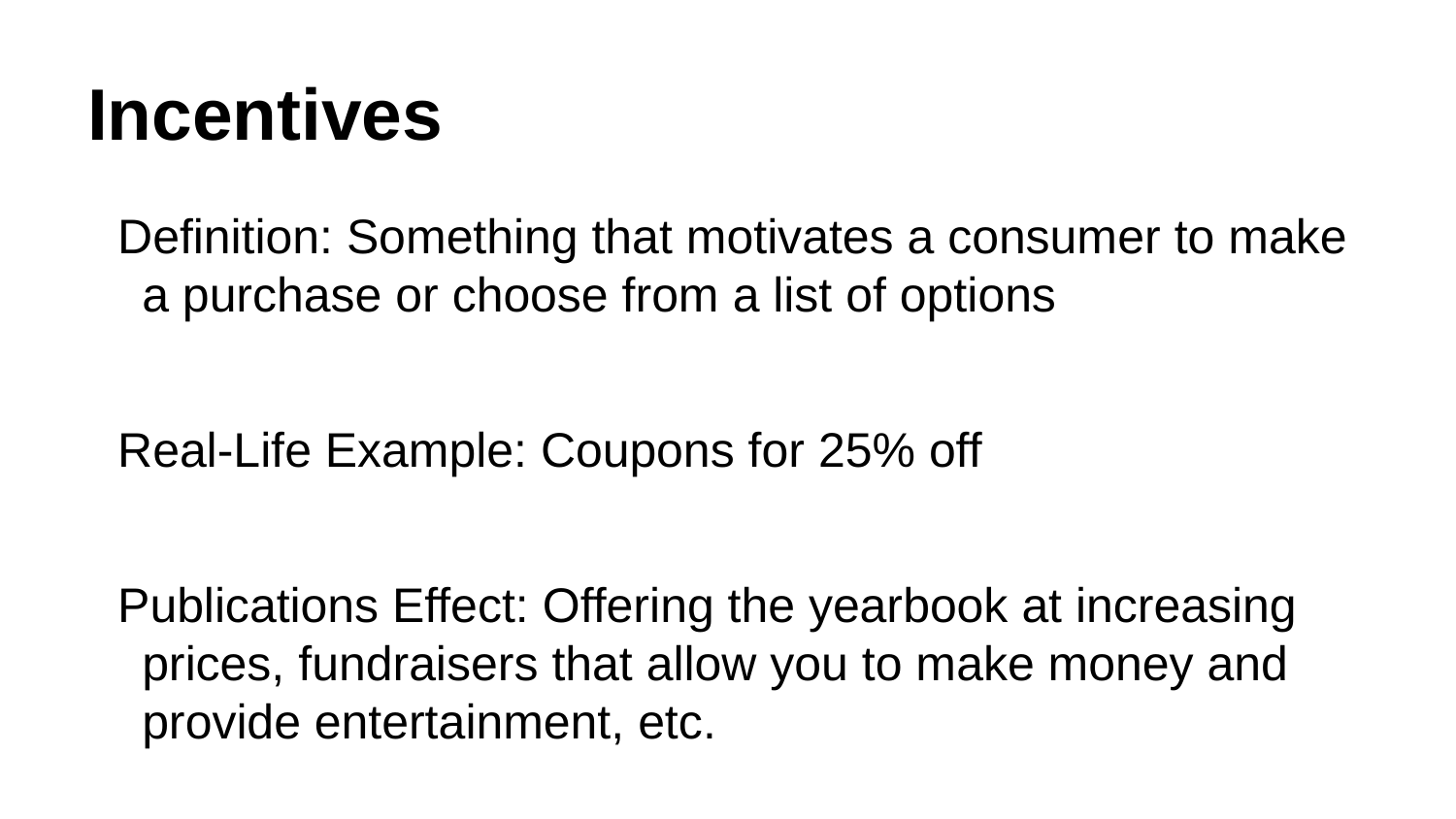

# Incentives
Definition: Something that motivates a consumer to make a purchase or choose from a list of options

Real-Life Example: Coupons for 25% off

Publications Effect: Offering the yearbook at increasing prices, fundraisers that allow you to make money and provide entertainment, etc.